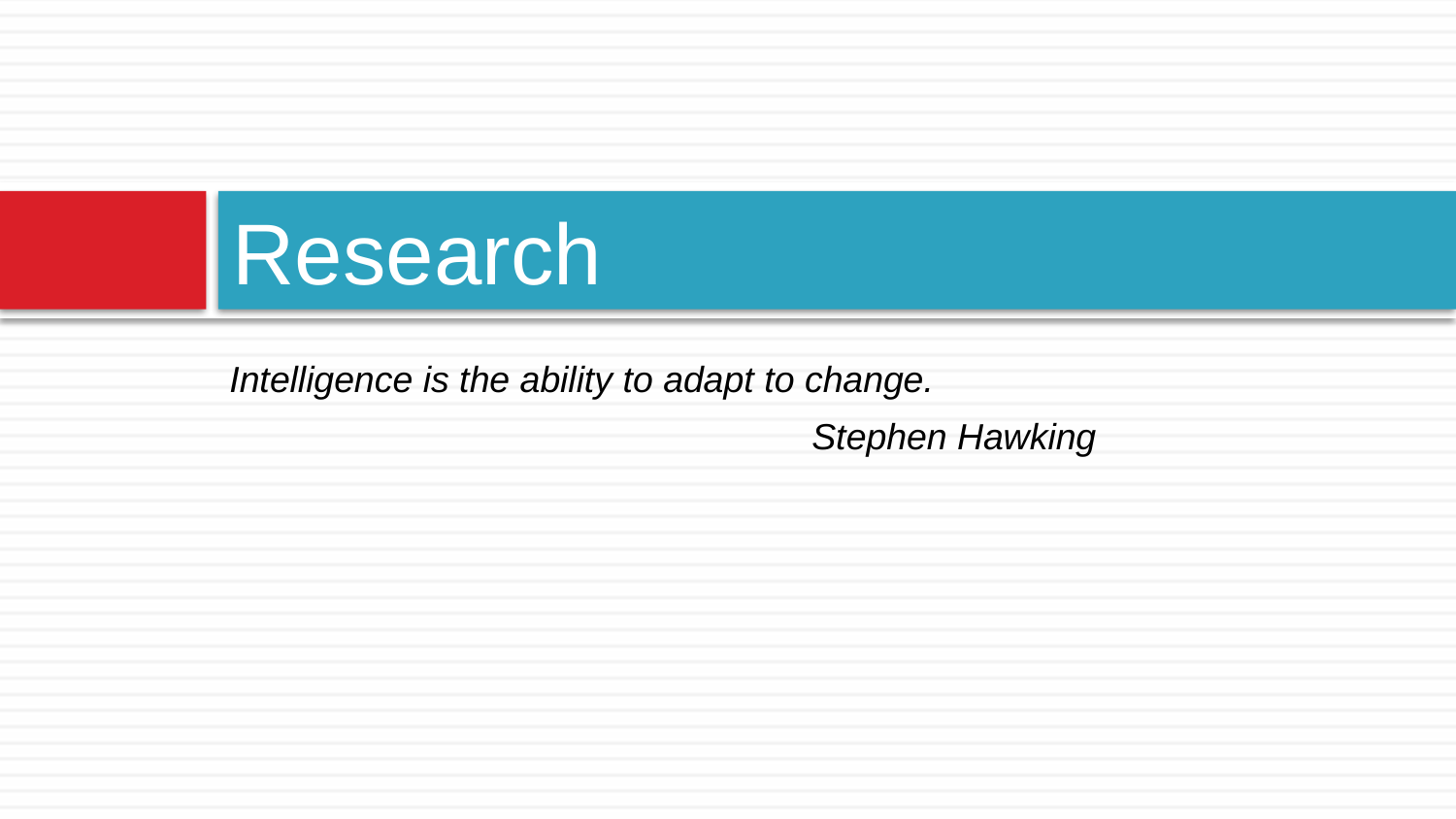

# Research
Intelligence is the ability to adapt to change.
				Stephen Hawking